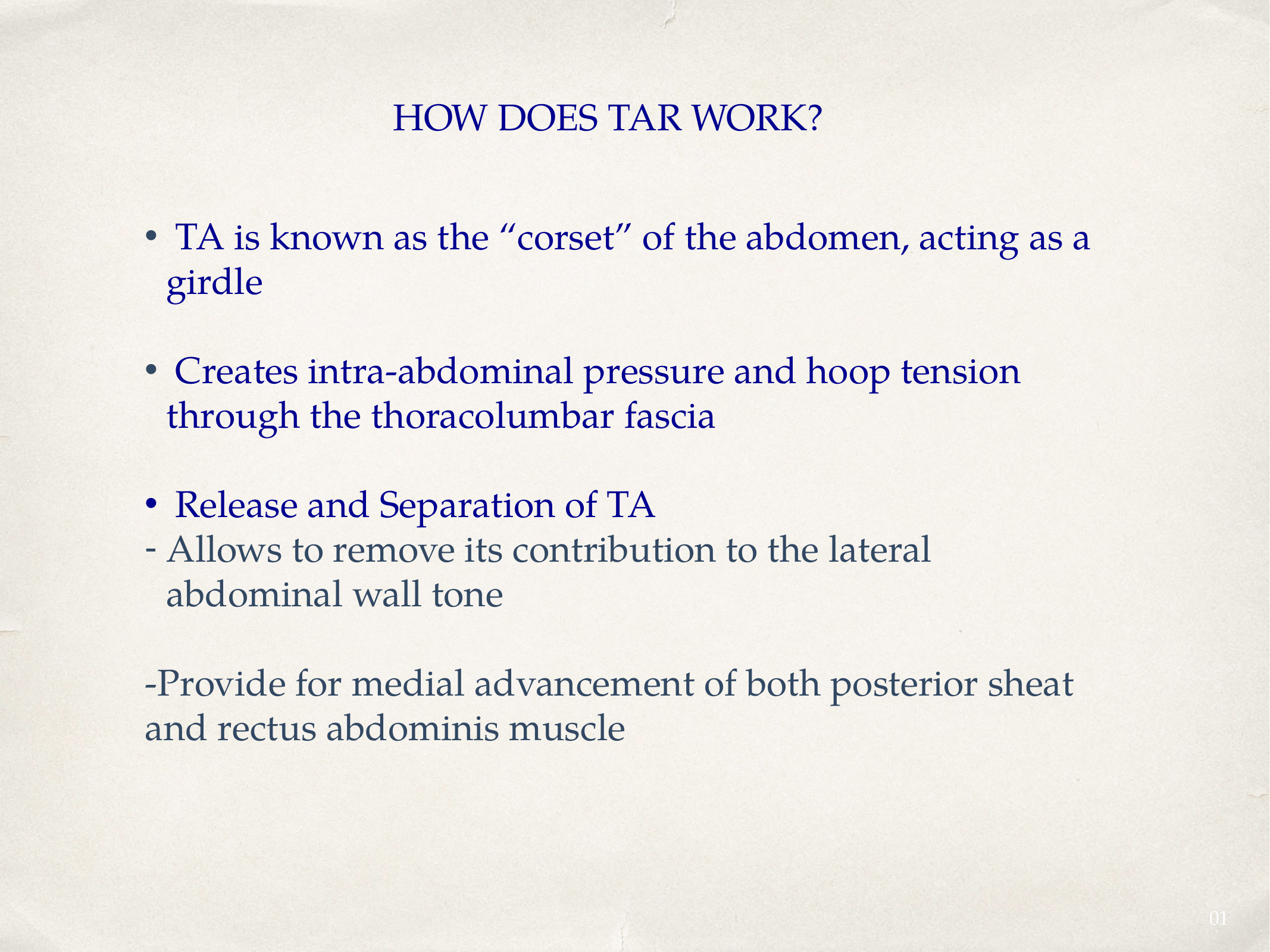

HOW DOES TAR WORK?
 TA is known as the “corset” of the abdomen, acting as a girdle

 Creates intra-abdominal pressure and hoop tension through the thoracolumbar fascia

 Release and Separation of TA
Allows to remove its contribution to the lateral abdominal wall tone

-Provide for medial advancement of both posterior sheat and rectus abdominis muscle